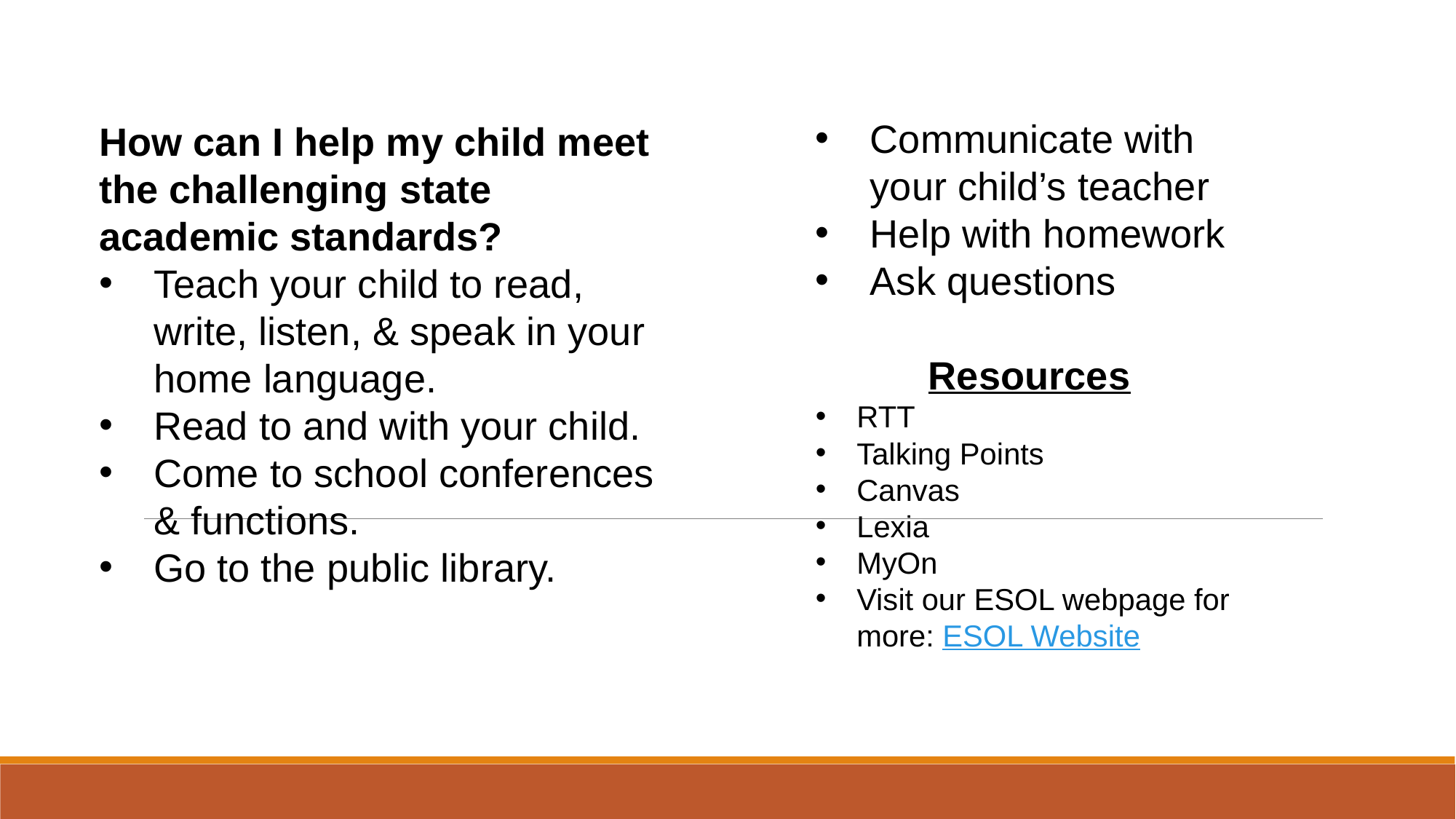

Communicate with your child’s teacher
Help with homework
Ask questions

Resources
RTT
Talking Points
Canvas
Lexia
MyOn
Visit our ESOL webpage for more: ESOL Website

How can I help my child meet the challenging state academic standards?
Teach your child to read, write, listen, & speak in your home language.
Read to and with your child.
Come to school conferences & functions.
Go to the public library.